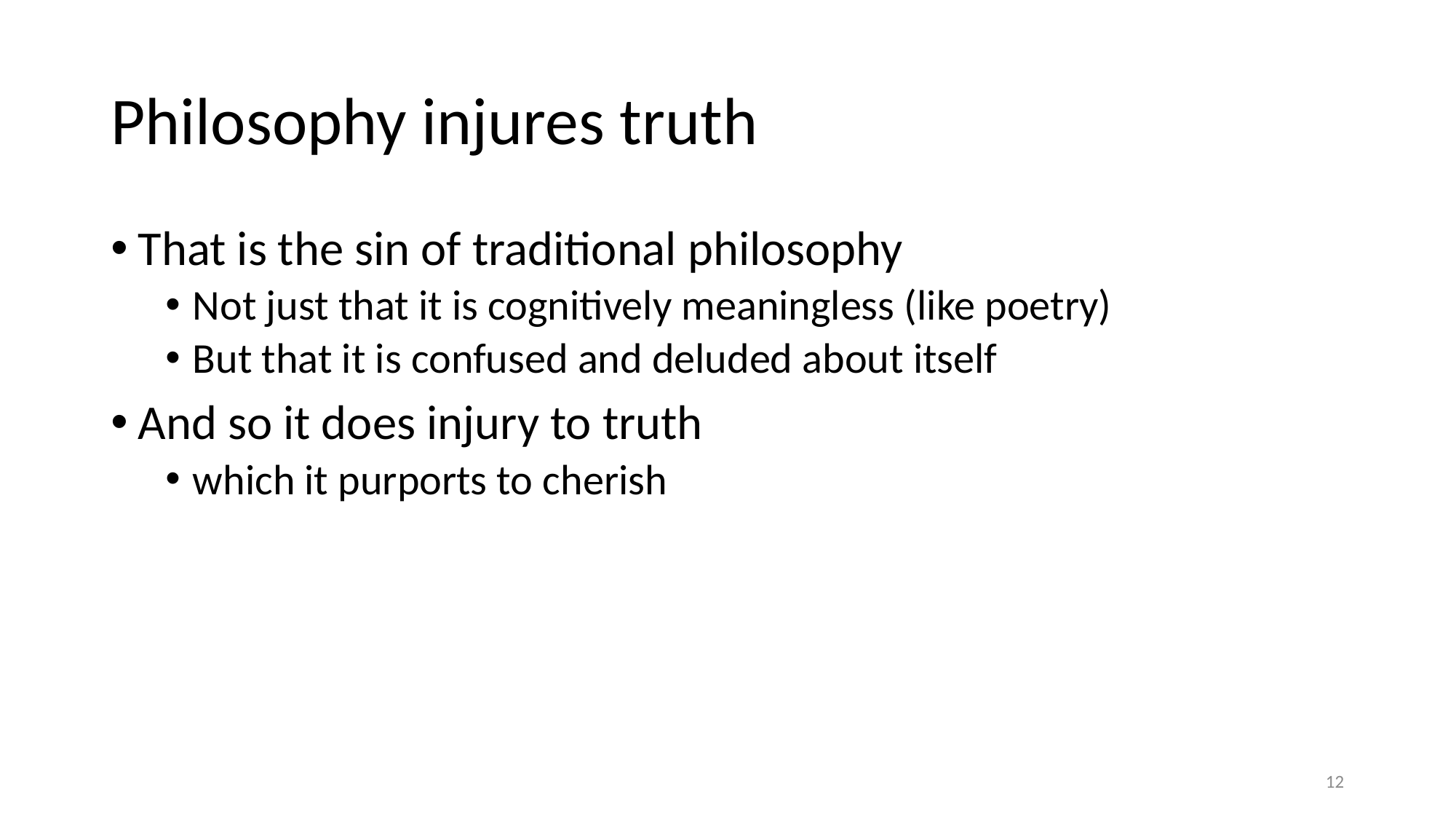

# Philosophy injures truth
That is the sin of traditional philosophy
Not just that it is cognitively meaningless (like poetry)
But that it is confused and deluded about itself
And so it does injury to truth
which it purports to cherish

12